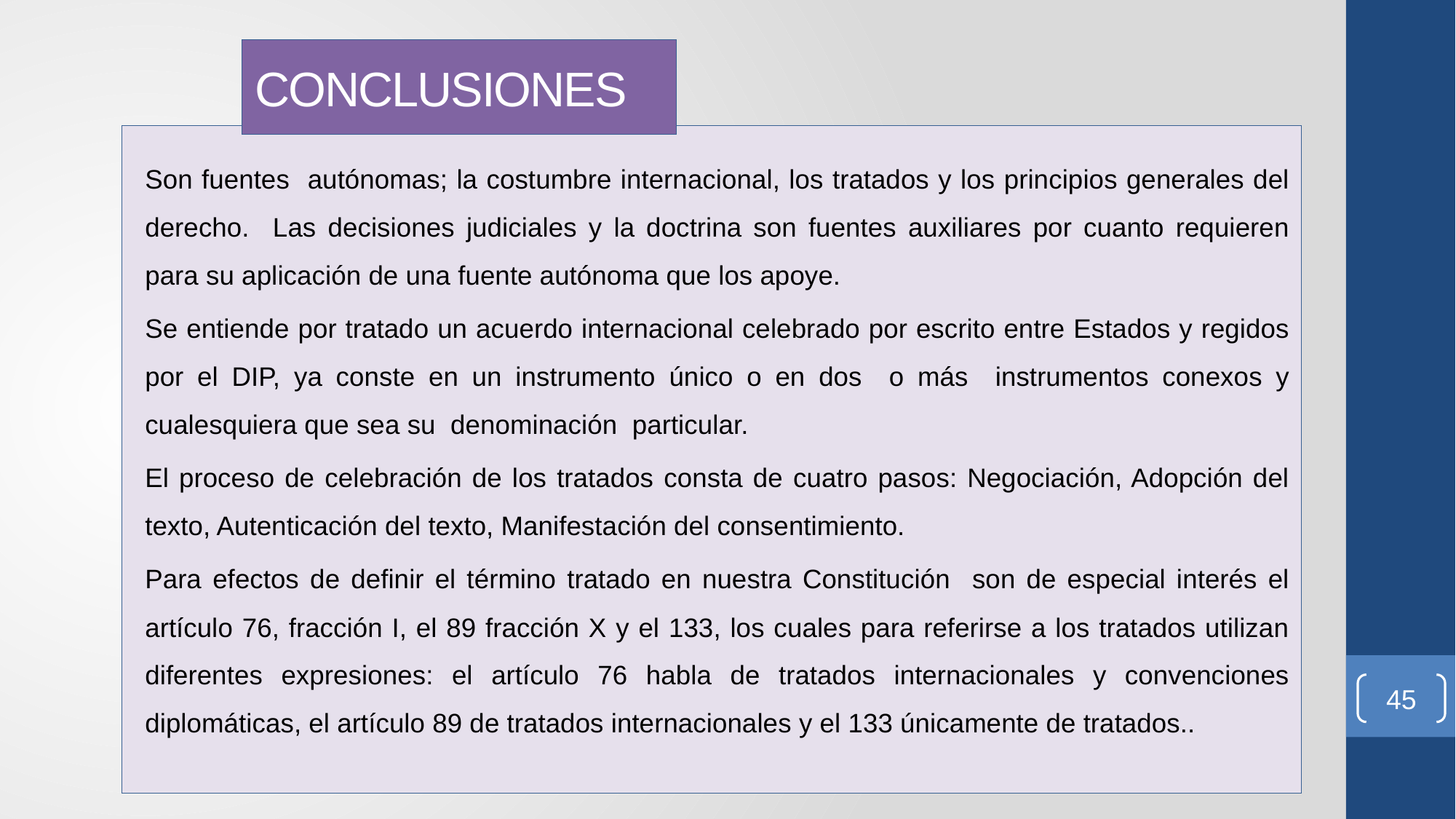

# CONCLUSIONES

Son fuentes  autónomas; la costumbre internacional, los tratados y los principios generales del derecho.  Las decisiones judiciales y la doctrina son fuentes auxiliares por cuanto requieren para su aplicación de una fuente autónoma que los apoye.
Se entiende por tratado un acuerdo internacional celebrado por escrito entre Estados y regidos por el DIP, ya conste en un instrumento único o en dos  o más  instrumentos conexos y cualesquiera que sea su  denominación  particular.
El proceso de celebración de los tratados consta de cuatro pasos: Negociación, Adopción del texto, Autenticación del texto, Manifestación del consentimiento.
Para efectos de definir el término tratado en nuestra Constitución  son de especial interés el artículo 76, fracción I, el 89 fracción X y el 133, los cuales para referirse a los tratados utilizan diferentes expresiones: el artículo 76 habla de tratados internacionales y convenciones diplomáticas, el artículo 89 de tratados internacionales y el 133 únicamente de tratados..

45